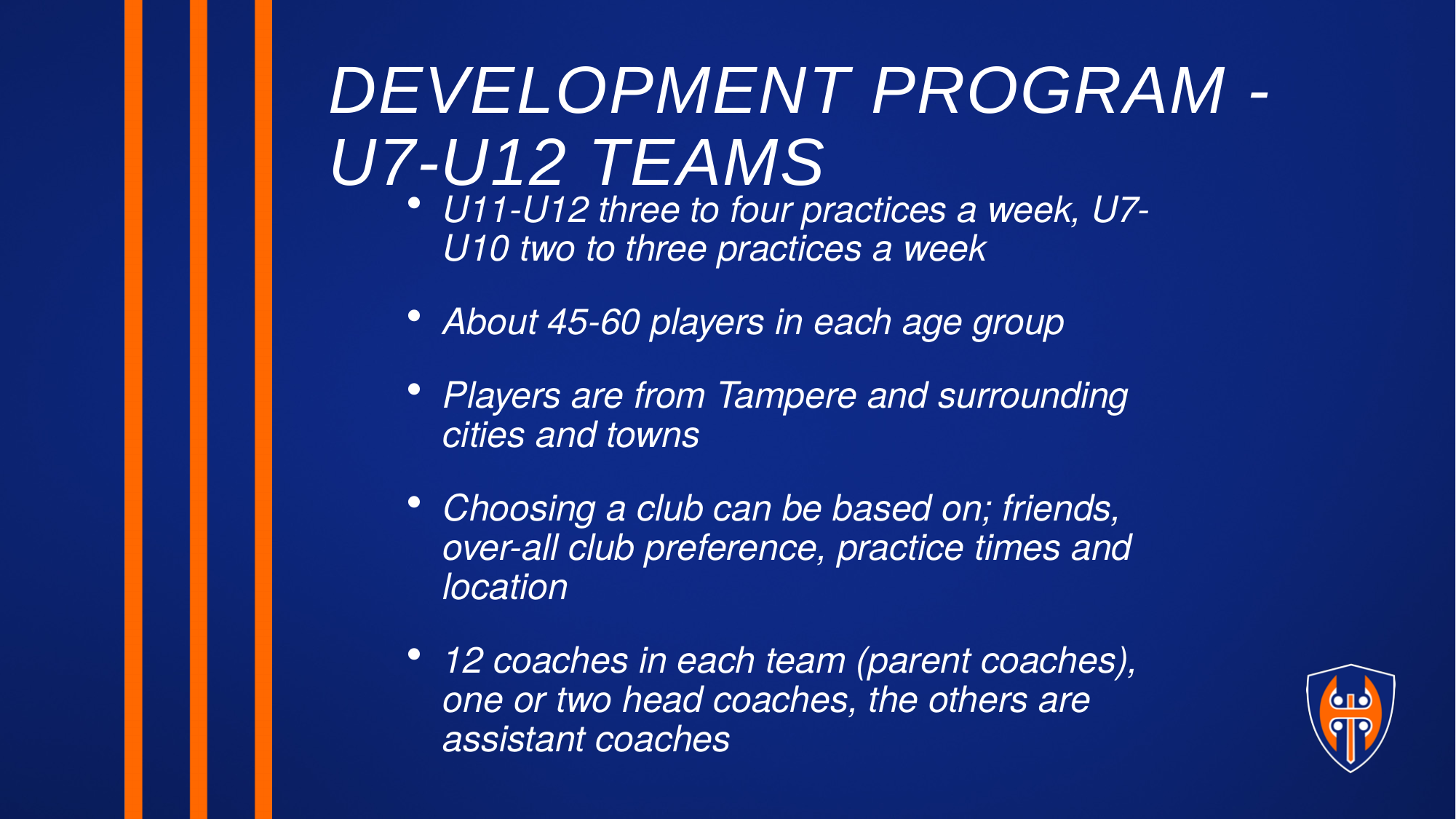

DEVELOPMENT PROGRAM - U7-U12 TEAMS
U11-U12 three to four practices a week, U7-U10 two to three practices a week
About 45-60 players in each age group
Players are from Tampere and surrounding cities and towns
Choosing a club can be based on; friends, over-all club preference, practice times and location
12 coaches in each team (parent coaches), one or two head coaches, the others are assistant coaches